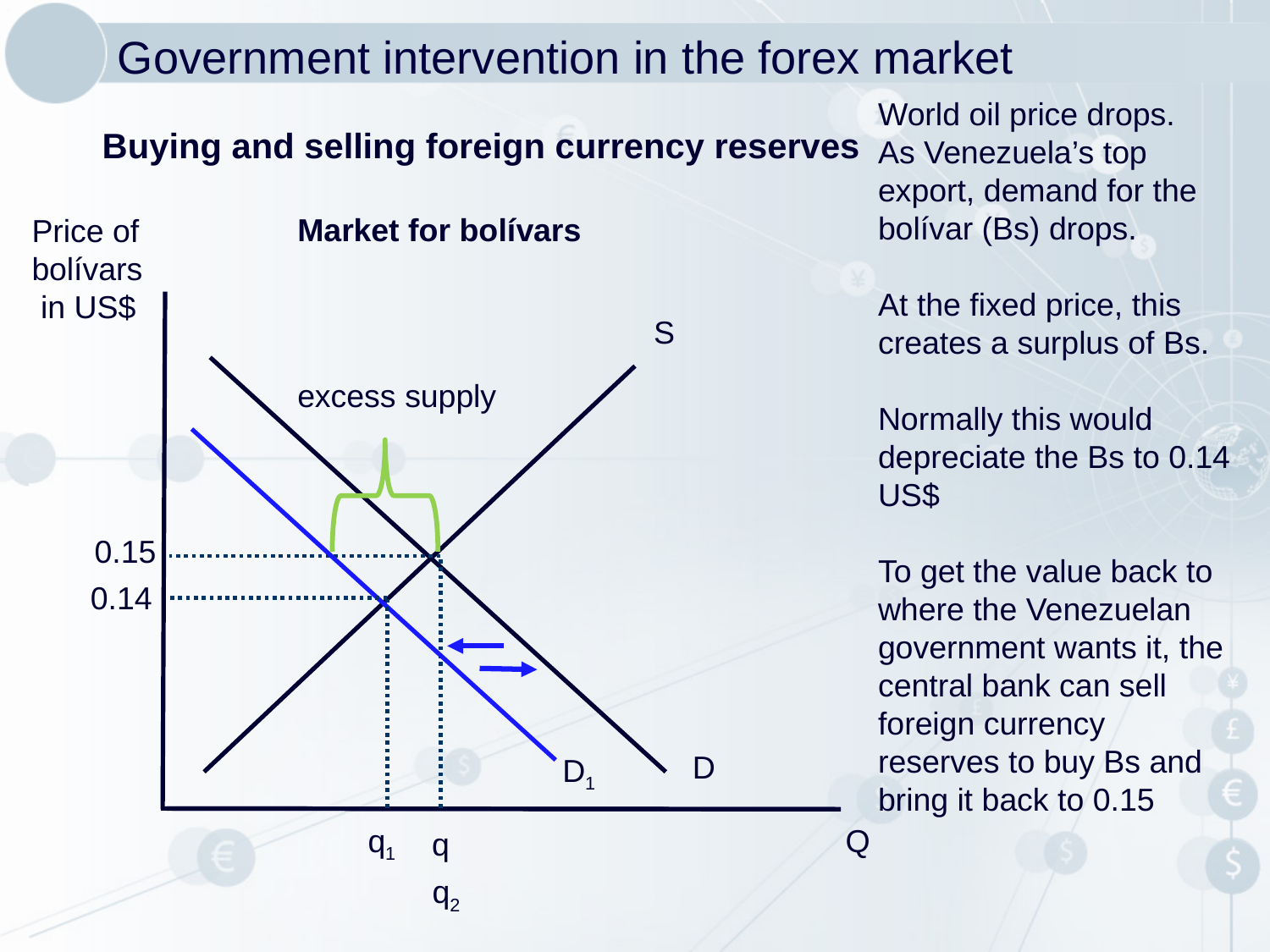

# Government intervention in the forex market
World oil price drops.
As Venezuela’s top export, demand for the bolívar (Bs) drops.

At the fixed price, this creates a surplus of Bs.

Normally this would depreciate the Bs to 0.14 US$

To get the value back to where the Venezuelan government wants it, the central bank can sell foreign currency reserves to buy Bs and bring it back to 0.15
Buying and selling foreign currency reserves

Market for bolívars
Price of bolívars
 in US$
S
excess supply

0.15
0.14
D
D1
q1
Q
q
q2